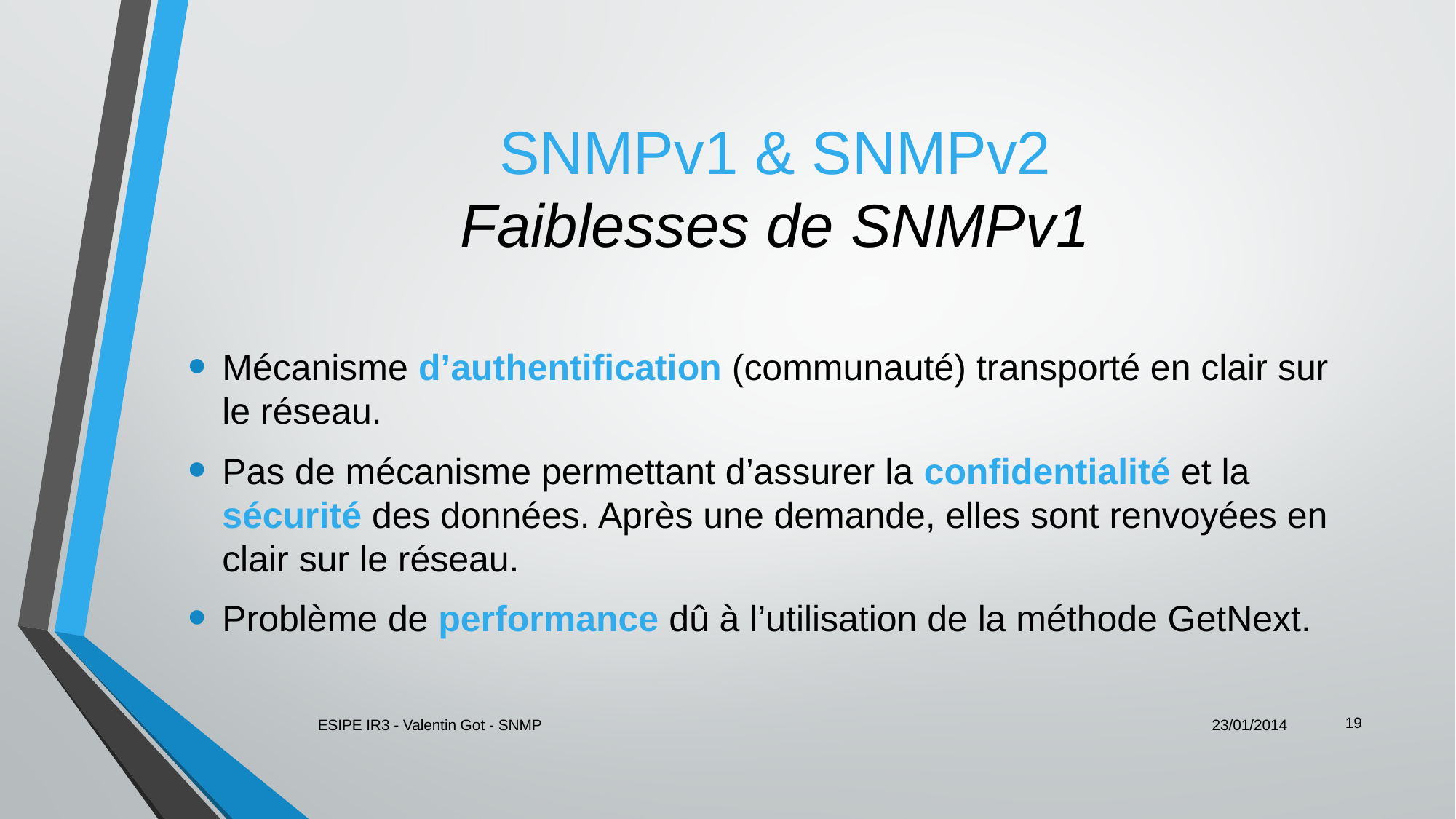

# SNMPv1 & SNMPv2 Faiblesses de SNMPv1
Mécanisme d’authentification (communauté) transporté en clair sur le réseau.
Pas de mécanisme permettant d’assurer la confidentialité et la sécurité des données. Après une demande, elles sont renvoyées en clair sur le réseau.
Problème de performance dû à l’utilisation de la méthode GetNext.
19
ESIPE IR3 - Valentin Got - SNMP
23/01/2014